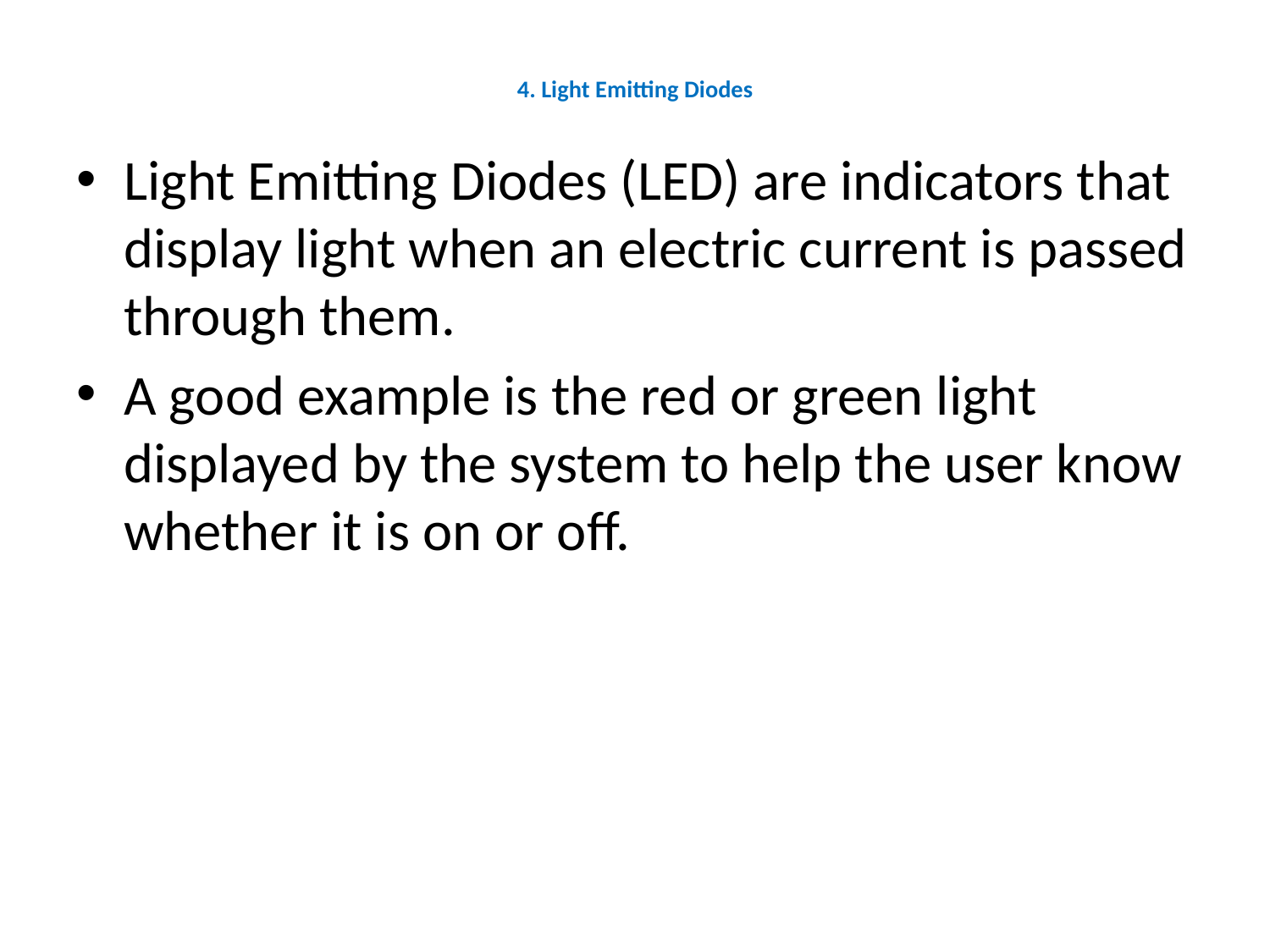

# 4. Light Emitting Diodes
Light Emitting Diodes (LED) are indicators that display light when an electric current is passed through them.
A good example is the red or green light displayed by the system to help the user know whether it is on or off.